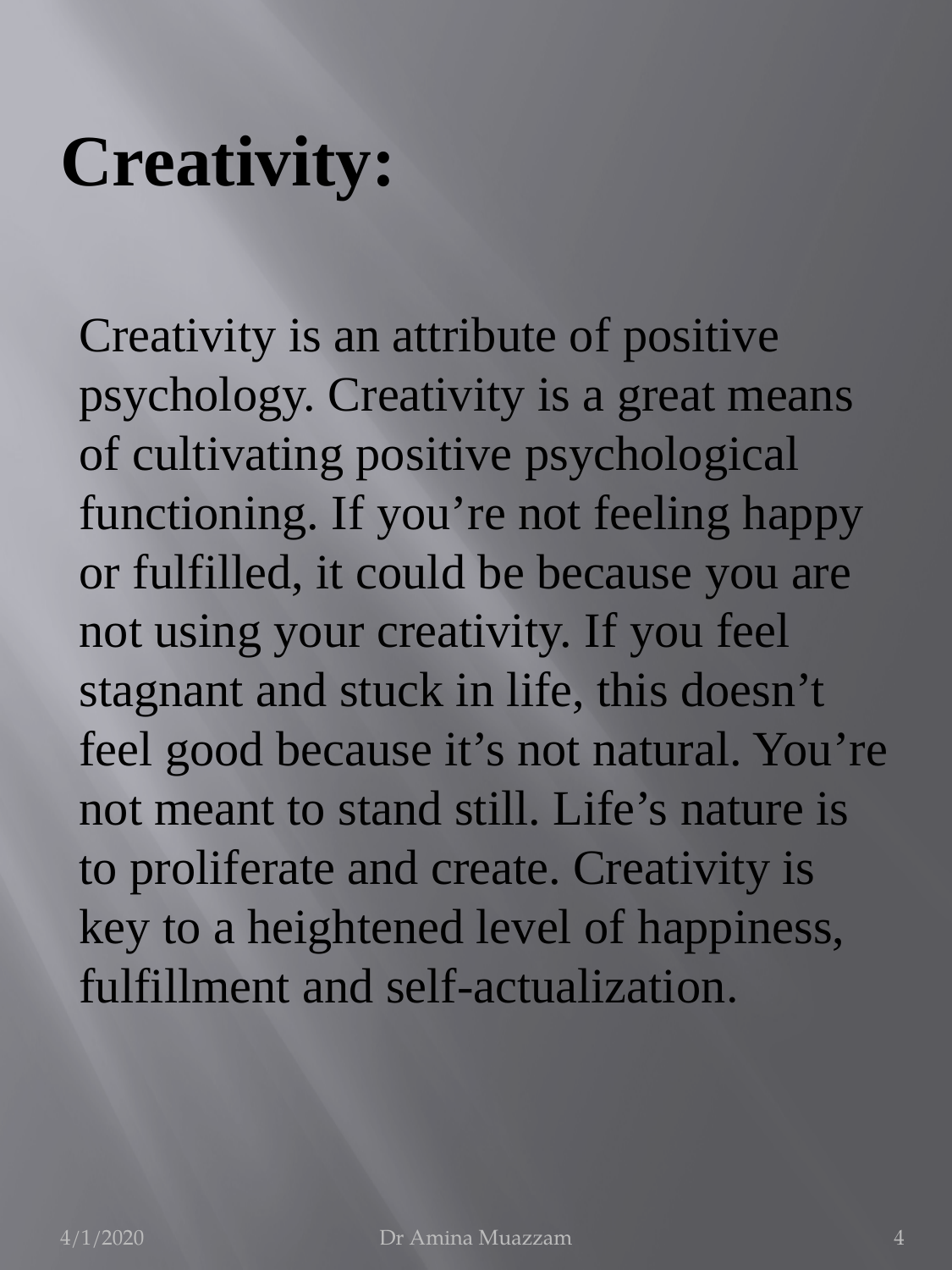

# Creativity:
Creativity is an attribute of positive psychology. Creativity is a great means of cultivating positive psychological functioning. If you’re not feeling happy or fulfilled, it could be because you are not using your creativity. If you feel stagnant and stuck in life, this doesn’t feel good because it’s not natural. You’re not meant to stand still. Life’s nature is to proliferate and create. Creativity is key to a heightened level of happiness, fulfillment and self-actualization.

4/1/2020
Dr Amina Muazzam
4